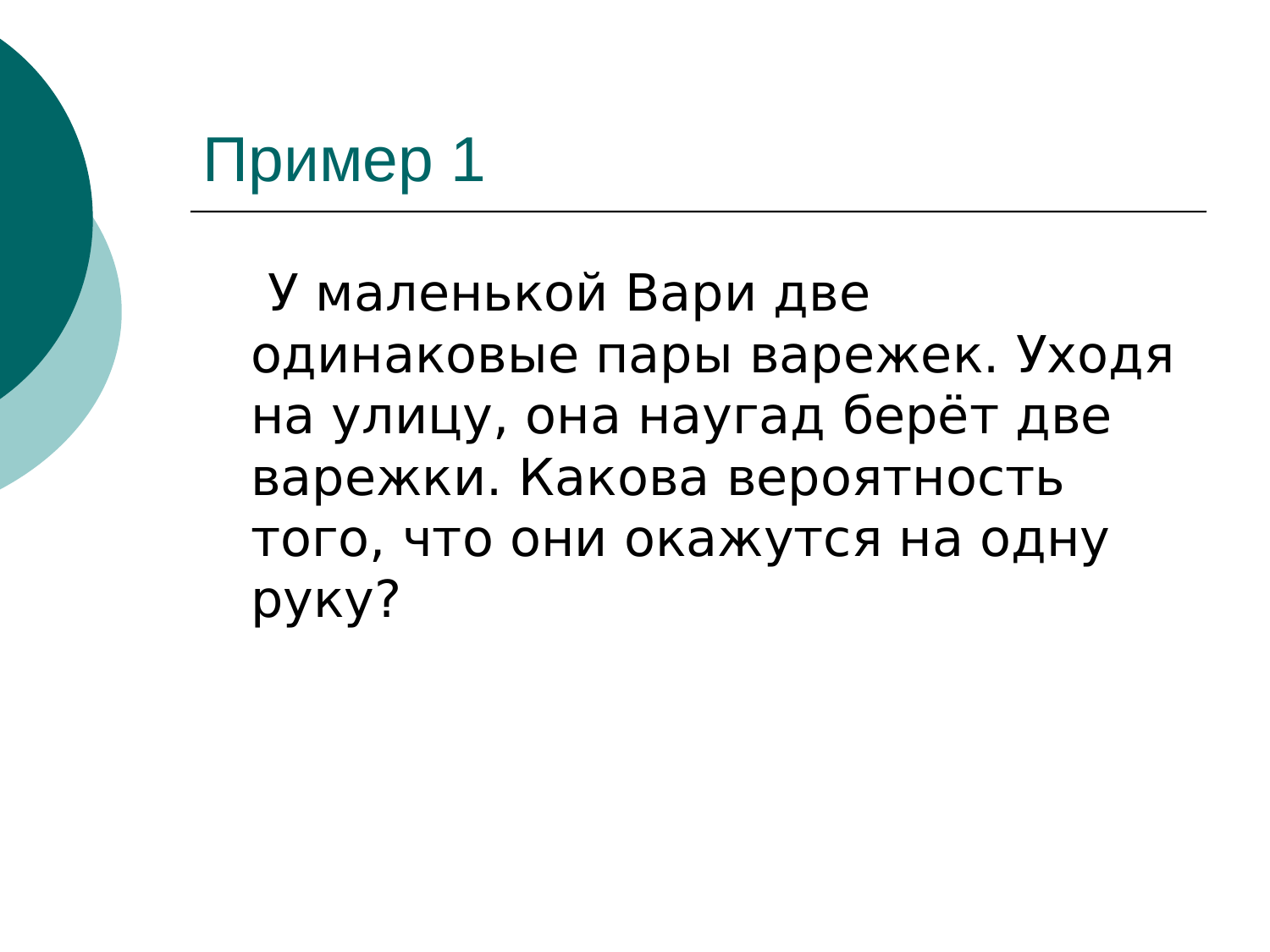

# Пример 1
    У маленькой Вари две одинаковые пары варежек. Уходя на улицу, она наугад берёт две варежки. Какова вероятность того, что они окажутся на одну руку?